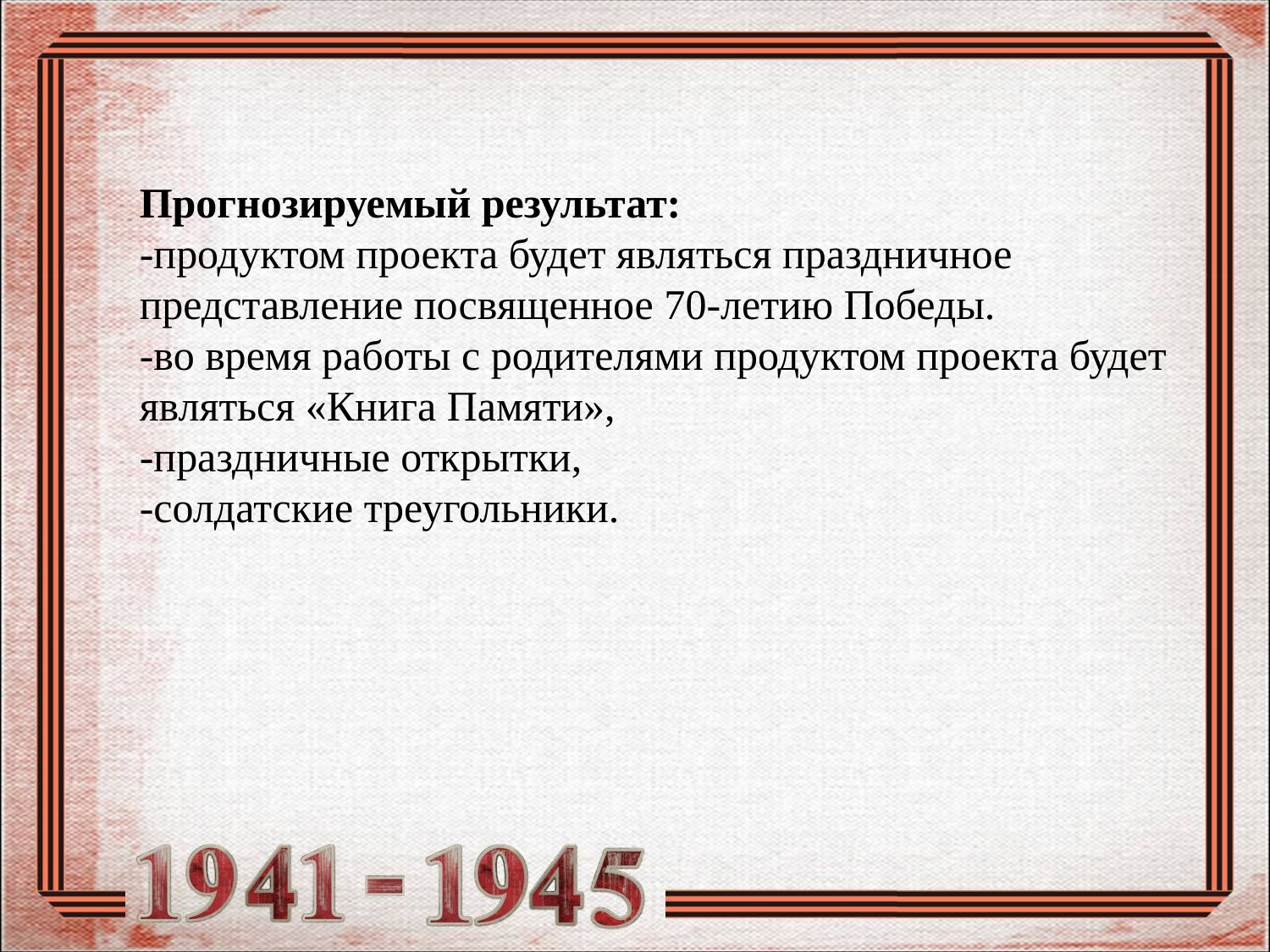

Прогнозируемый результат:
-продуктом проекта будет являться праздничное представление посвященное 70-летию Победы.
-во время работы с родителями продуктом проекта будет являться «Книга Памяти»,
-праздничные открытки,
-солдатские треугольники.